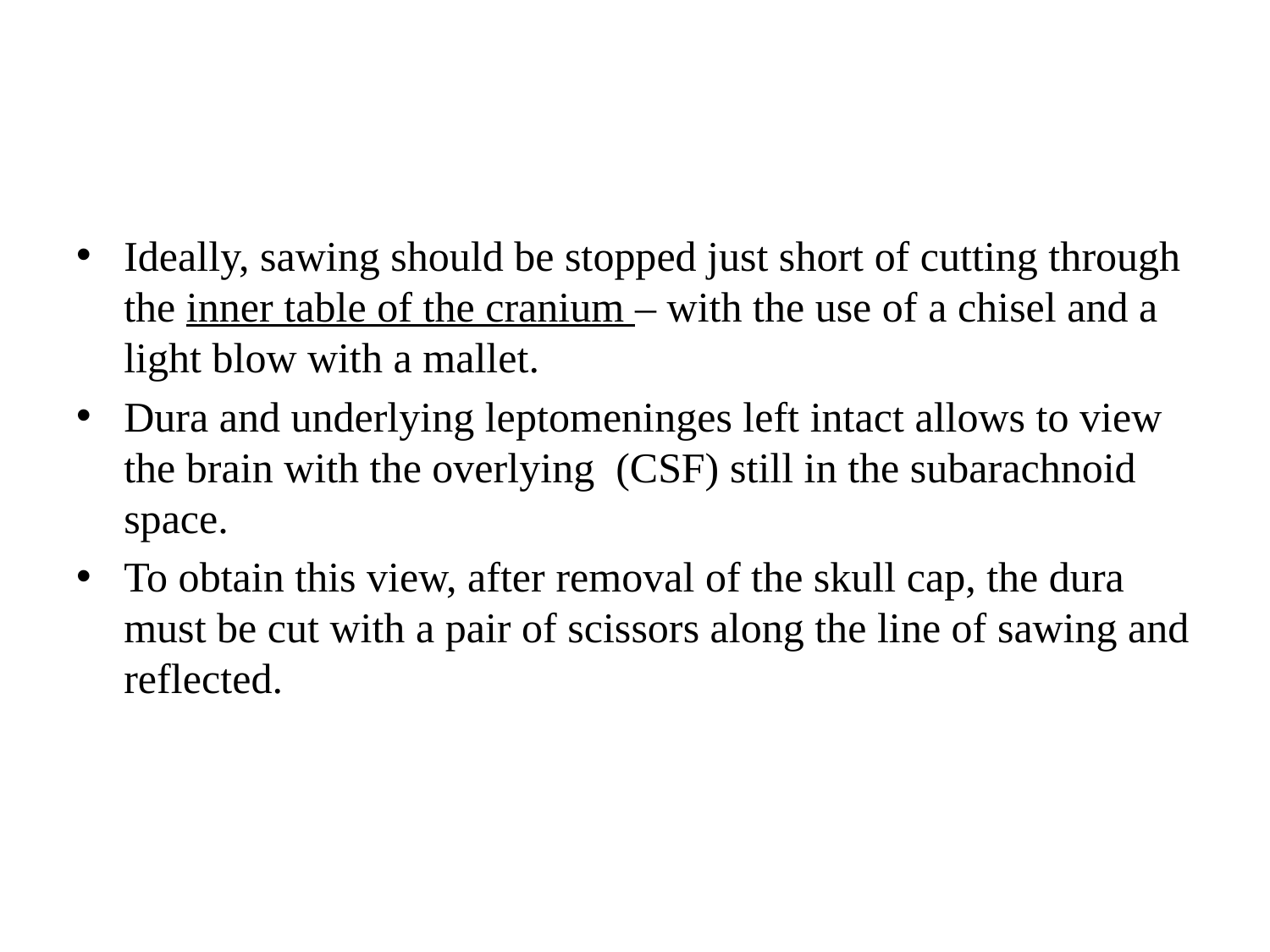

#
Ideally, sawing should be stopped just short of cutting through the inner table of the cranium – with the use of a chisel and a light blow with a mallet.
Dura and underlying leptomeninges left intact allows to view the brain with the overlying  (CSF) still in the subarachnoid space.
To obtain this view, after removal of the skull cap, the dura must be cut with a pair of scissors along the line of sawing and reflected.